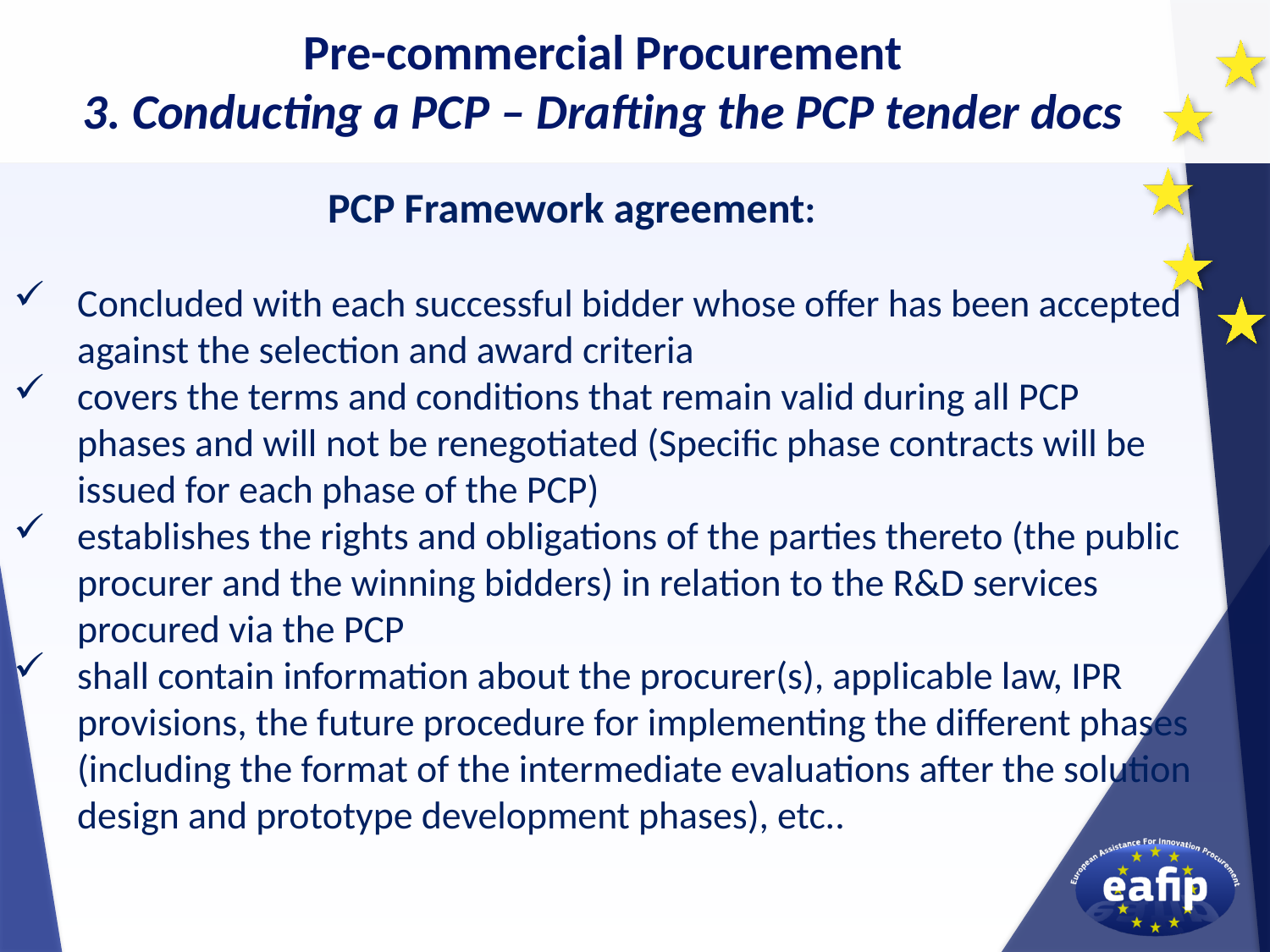

Pre-commercial Procurement
3. Conducting a PCP – Drafting the PCP tender docs
PCP Framework agreement:

Concluded with each successful bidder whose offer has been accepted against the selection and award criteria
covers the terms and conditions that remain valid during all PCP phases and will not be renegotiated (Specific phase contracts will be issued for each phase of the PCP)
establishes the rights and obligations of the parties thereto (the public procurer and the winning bidders) in relation to the R&D services procured via the PCP
shall contain information about the procurer(s), applicable law, IPR provisions, the future procedure for implementing the different phases (including the format of the intermediate evaluations after the solution design and prototype development phases), etc..